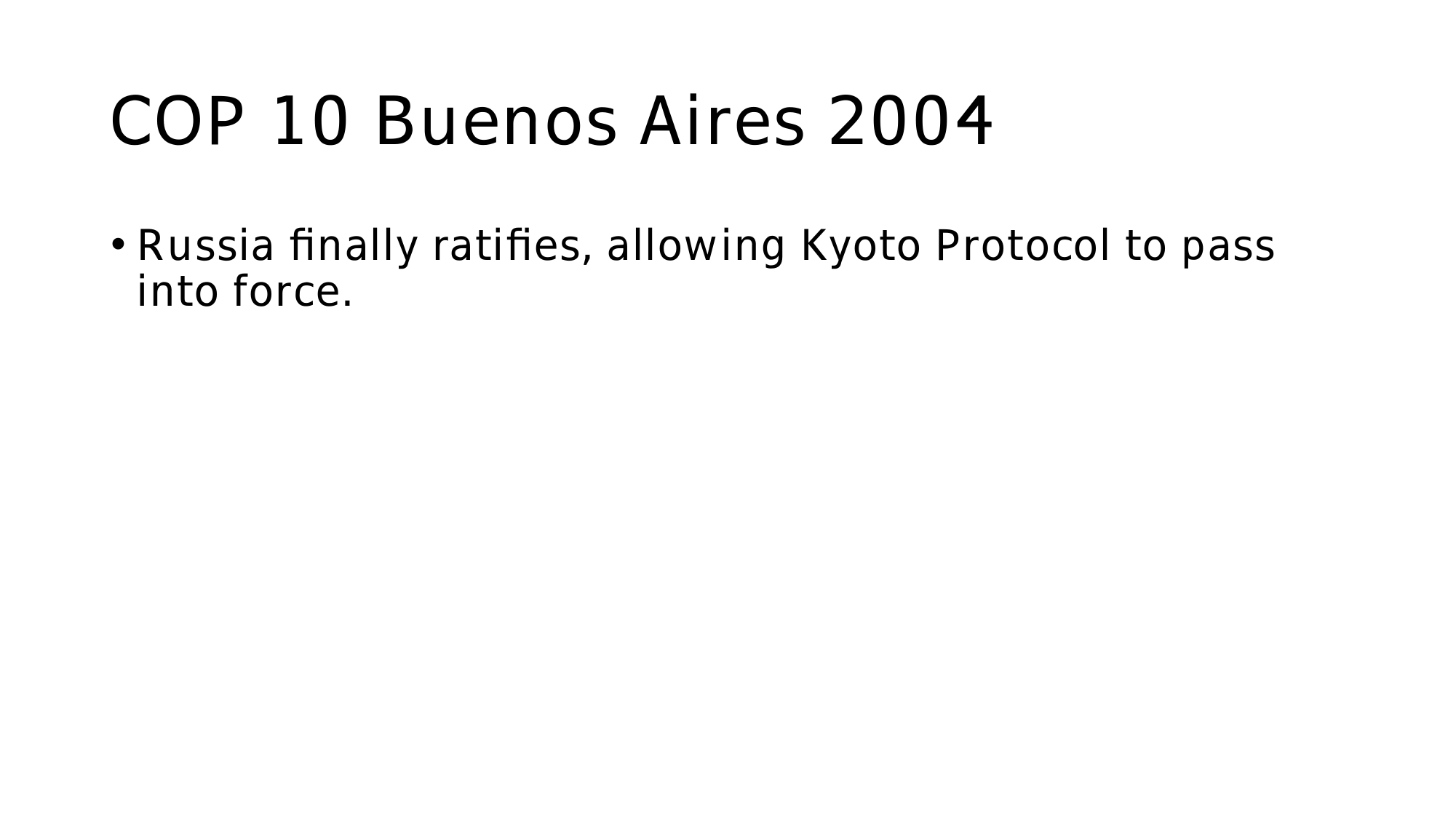

# COP 10 Buenos Aires 2004
Russia finally ratifies, allowing Kyoto Protocol to pass into force.